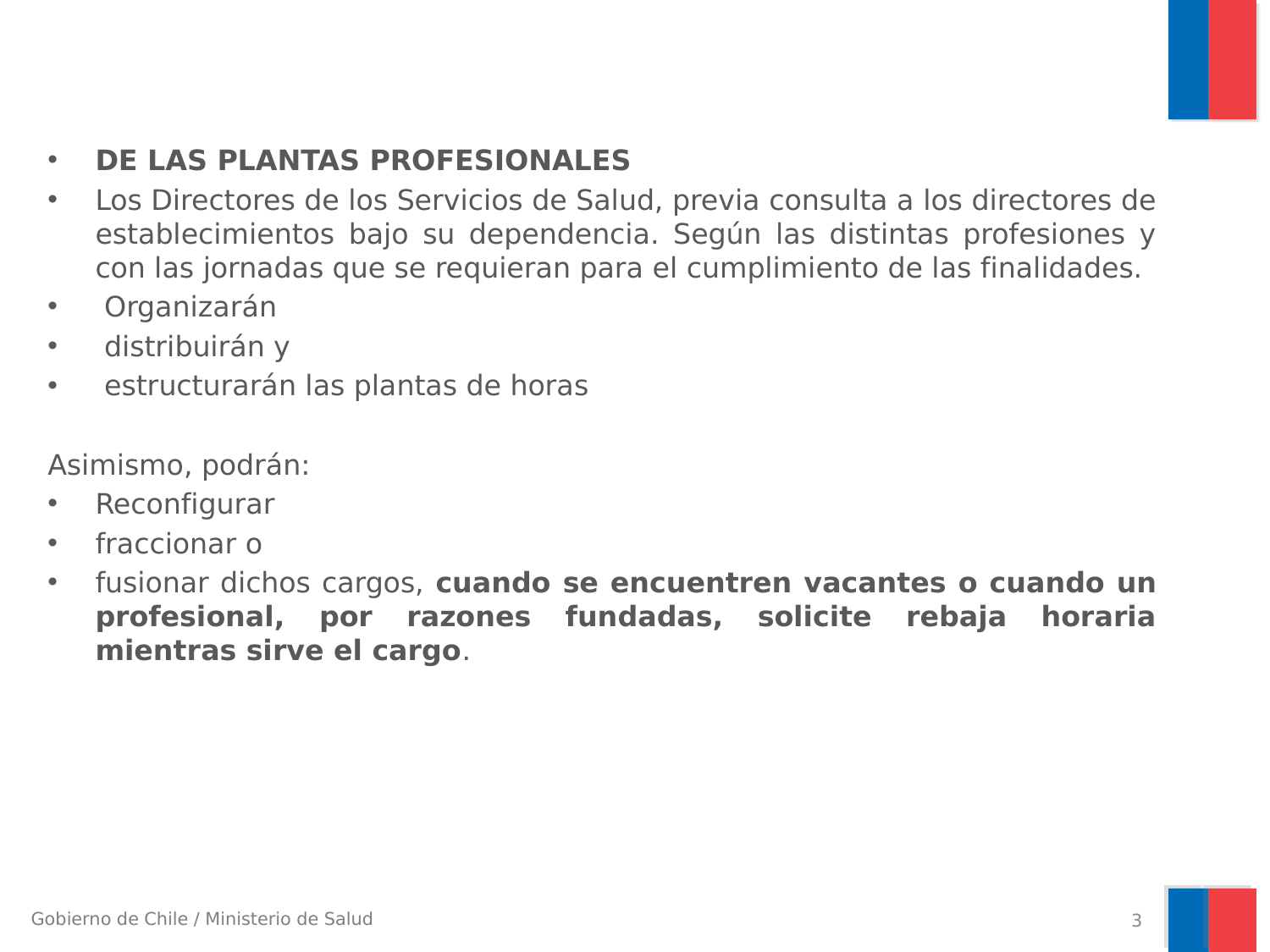

DE LAS PLANTAS PROFESIONALES
Los Directores de los Servicios de Salud, previa consulta a los directores de establecimientos bajo su dependencia. Según las distintas profesiones y con las jornadas que se requieran para el cumplimiento de las finalidades.
 Organizarán
 distribuirán y
 estructurarán las plantas de horas

Asimismo, podrán:
Reconfigurar
fraccionar o
fusionar dichos cargos, cuando se encuentren vacantes o cuando un profesional, por razones fundadas, solicite rebaja horaria mientras sirve el cargo.

3